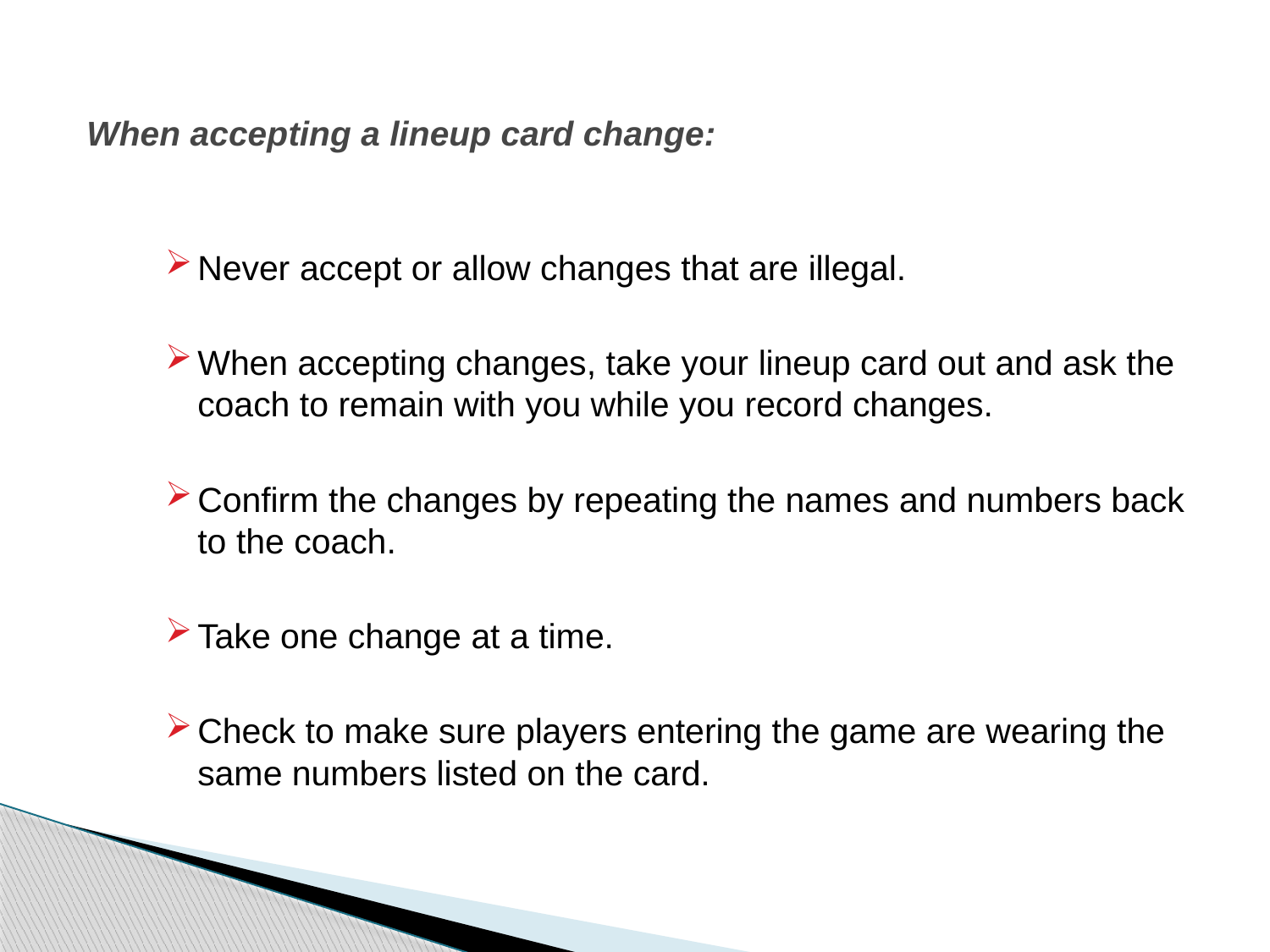

# When accepting a lineup card change:

Never accept or allow changes that are illegal.

When accepting changes, take your lineup card out and ask the coach to remain with you while you record changes.

Confirm the changes by repeating the names and numbers back to the coach.

Take one change at a time.

Check to make sure players entering the game are wearing the same numbers listed on the card.